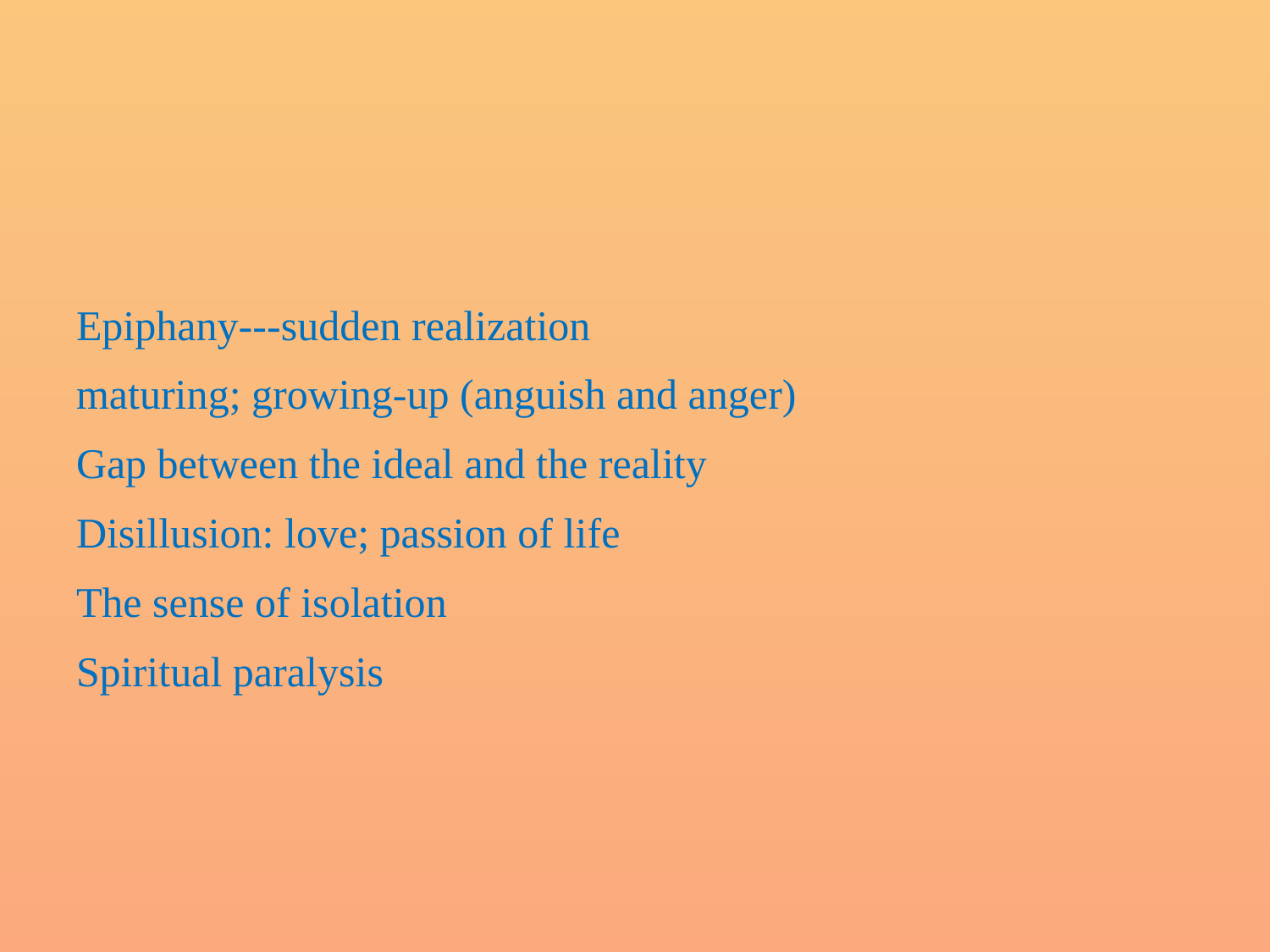

#

Epiphany---sudden realization
maturing; growing-up (anguish and anger)
Gap between the ideal and the reality
Disillusion: love; passion of life
The sense of isolation
Spiritual paralysis